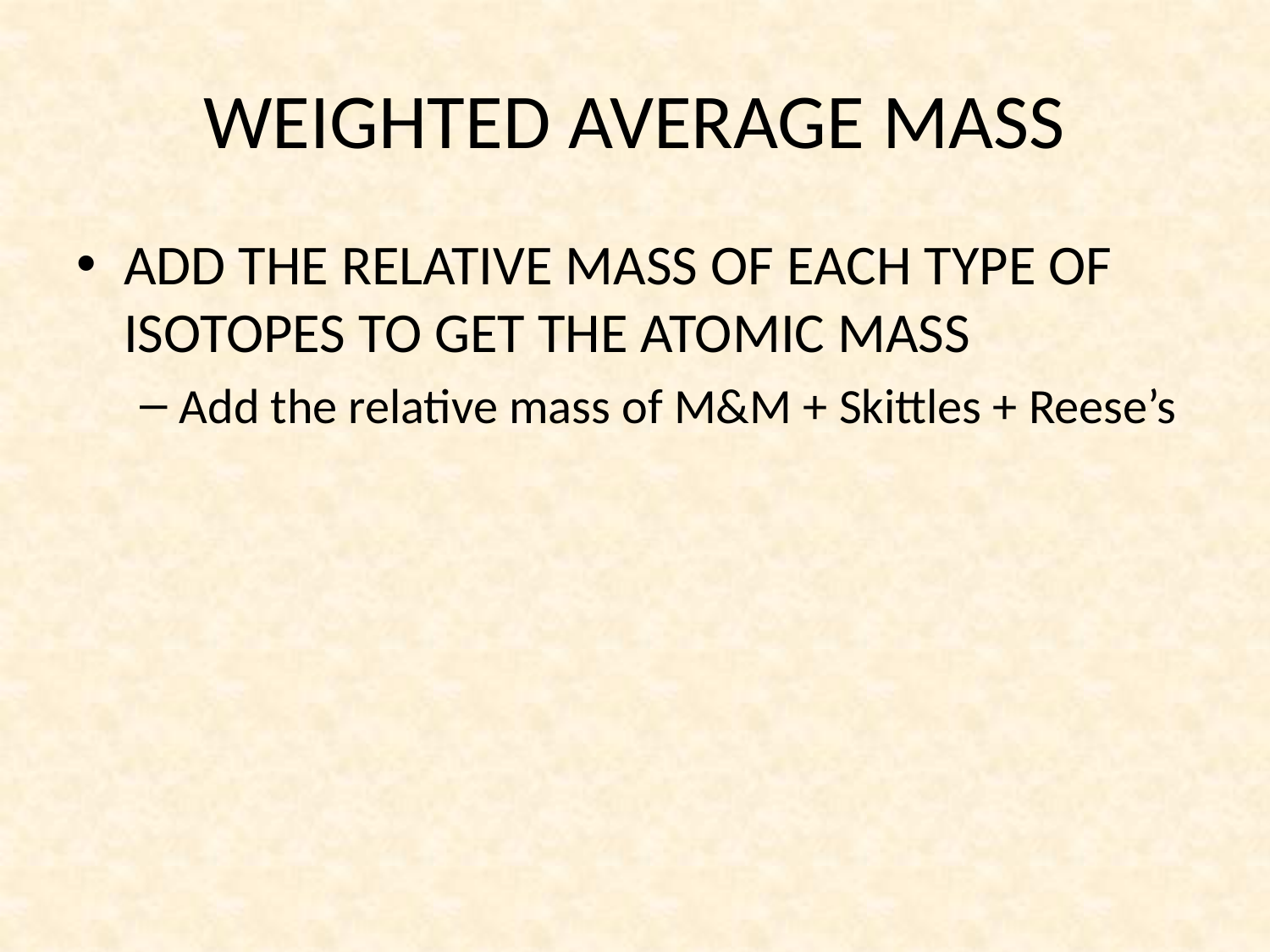

# WEIGHTED AVERAGE MASS
ADD THE RELATIVE MASS OF EACH TYPE OF ISOTOPES TO GET THE ATOMIC MASS
Add the relative mass of M&M + Skittles + Reese’s